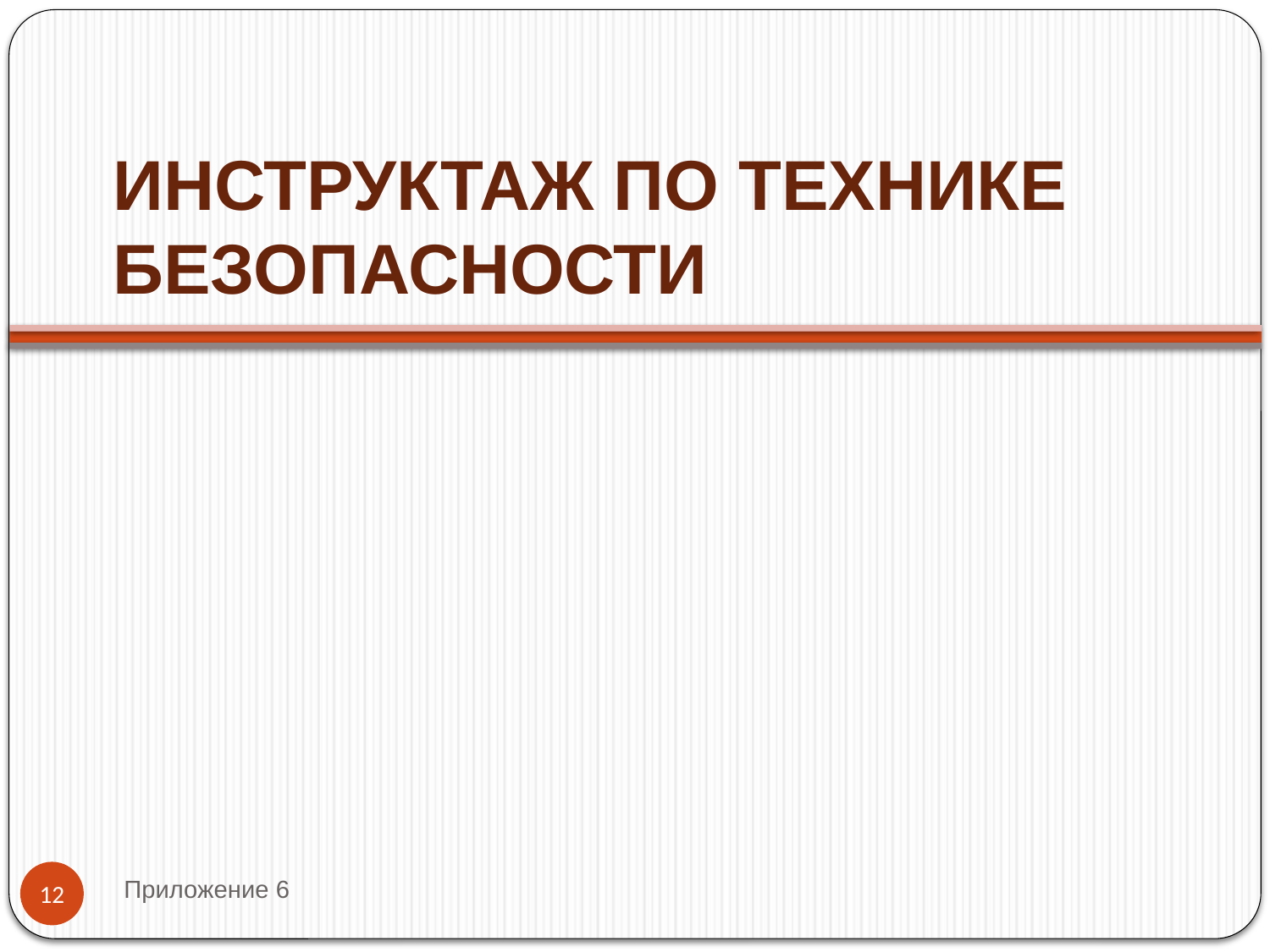

# ИНСТРУКТАЖ ПО ТЕХНИКЕ БЕЗОПАСНОСТИ
Приложение 6
12